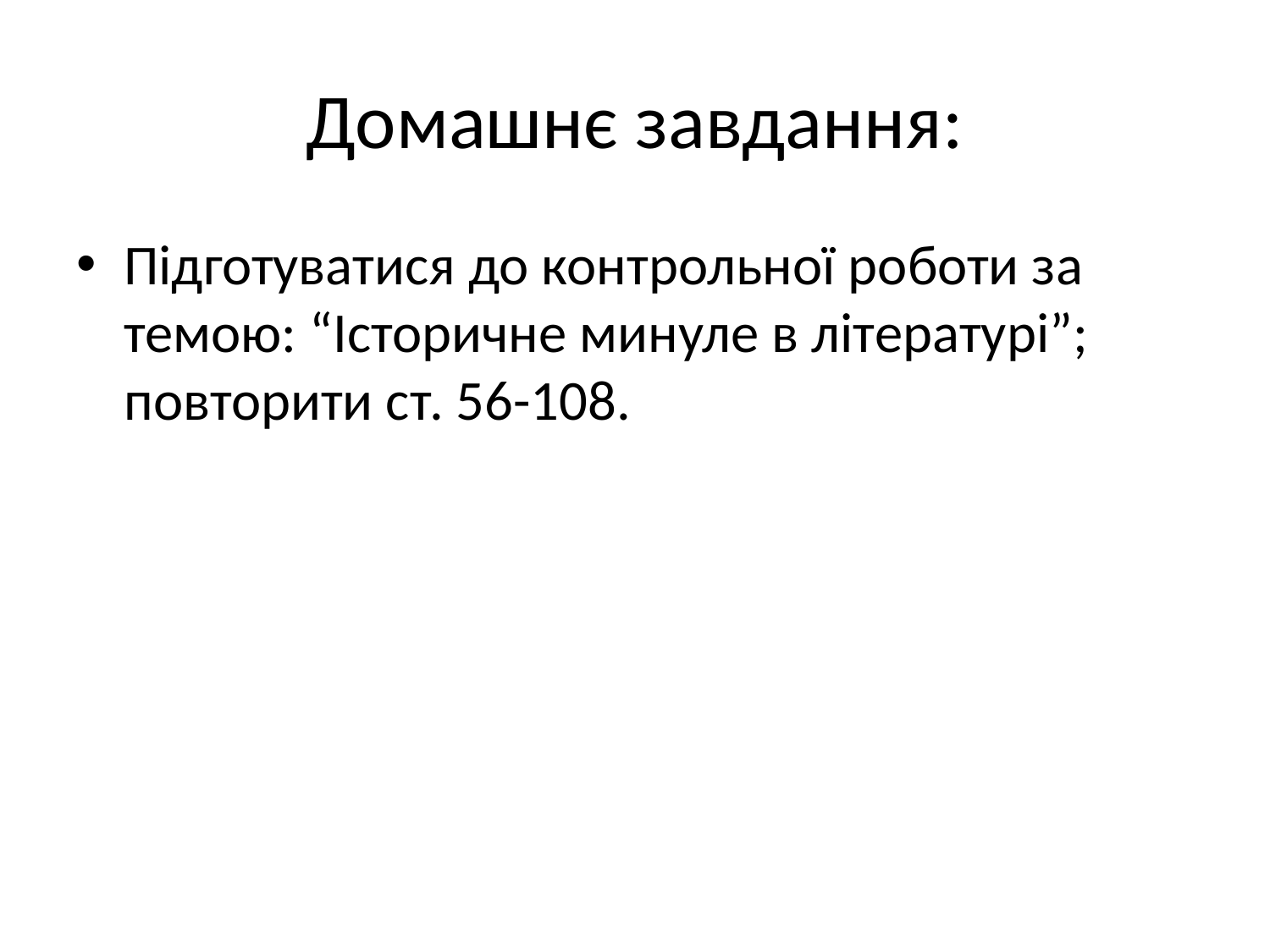

# Домашнє завдання:
Підготуватися до контрольної роботи за темою: “Історичне минуле в літературі”; повторити ст. 56-108.